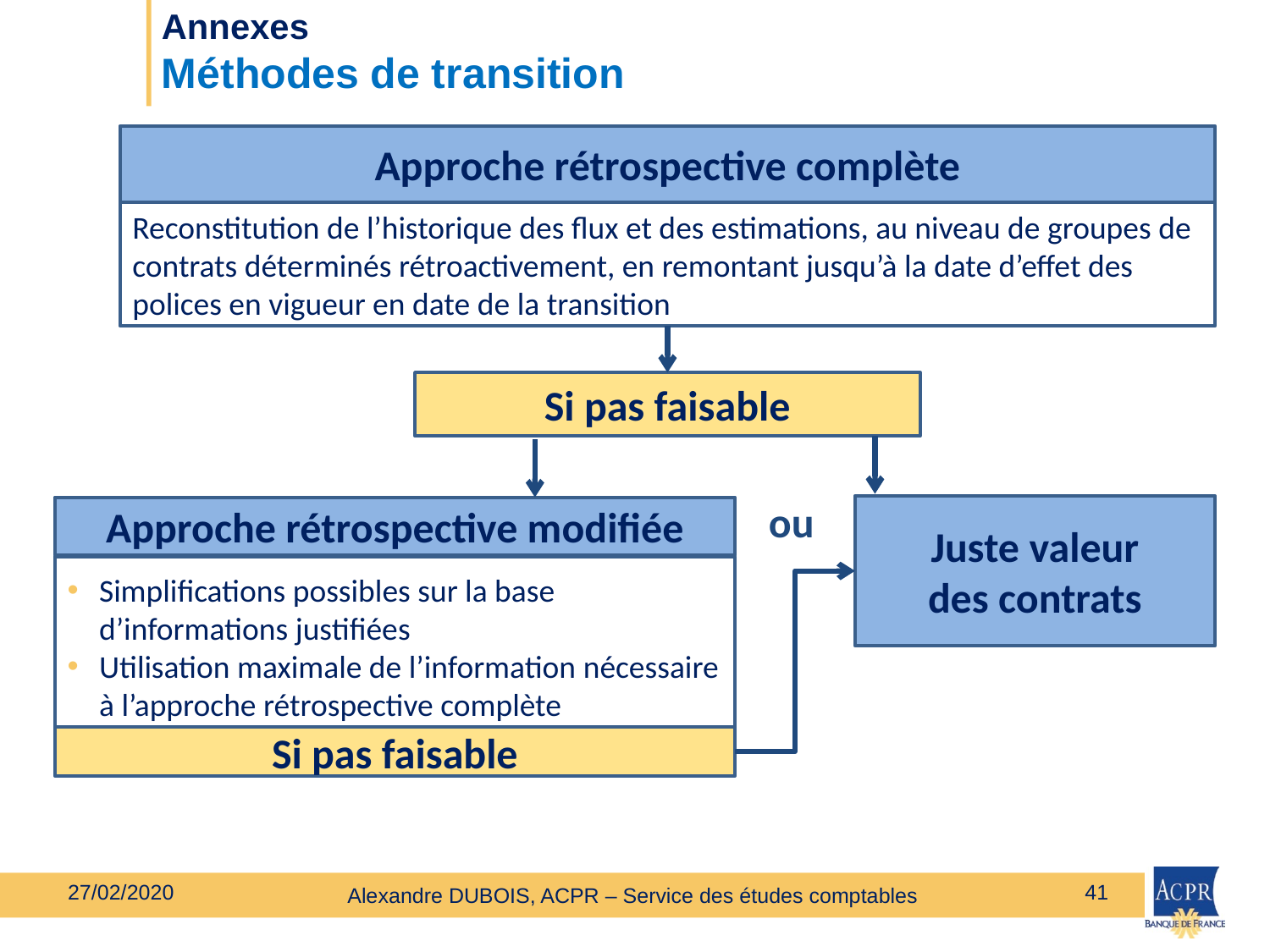

# Annexes Méthodes de transition
Approche rétrospective complète
Reconstitution de l’historique des flux et des estimations, au niveau de groupes de contrats déterminés rétroactivement, en remontant jusqu’à la date d’effet des polices en vigueur en date de la transition
Si pas faisable
ou
Juste valeur
des contrats
Approche rétrospective modifiée
Simplifications possibles sur la base d’informations justifiées
Utilisation maximale de l’information nécessaire à l’approche rétrospective complète
Si pas faisable
27/02/2020
41